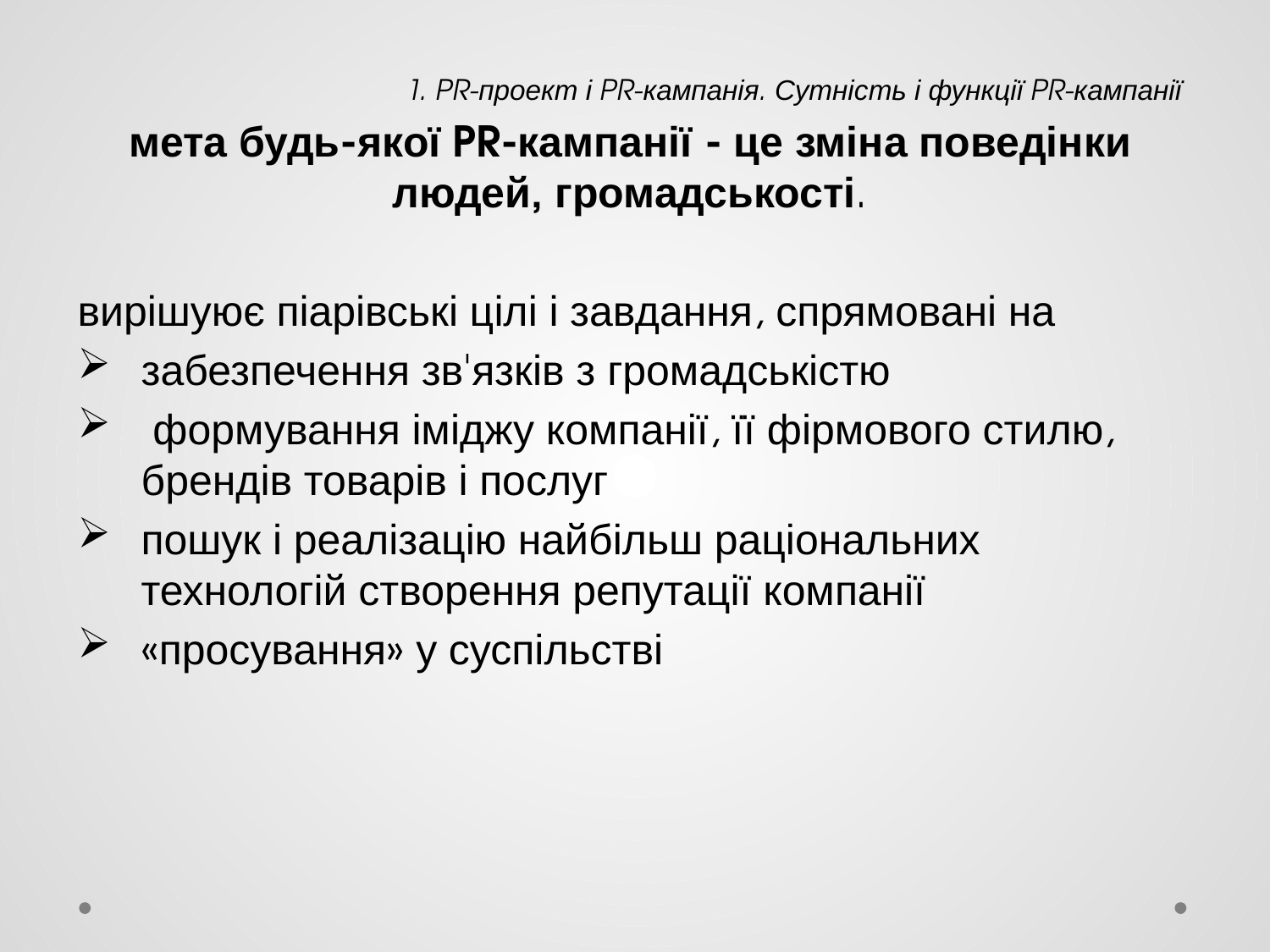

1. PR-проект і PR-кампанія. Сутність і функції PR-кампанії
мета будь-якої PR-кампанії - це зміна поведінки людей, громадськості.

вирішуює піарівські цілі і завдання, спрямовані на
забезпечення зв'язків з громадськістю
 формування іміджу компанії, її фірмового стилю, брендів товарів і послуг
пошук і реалізацію найбільш раціональних технологій створення репутації компанії
«просування» у суспільстві